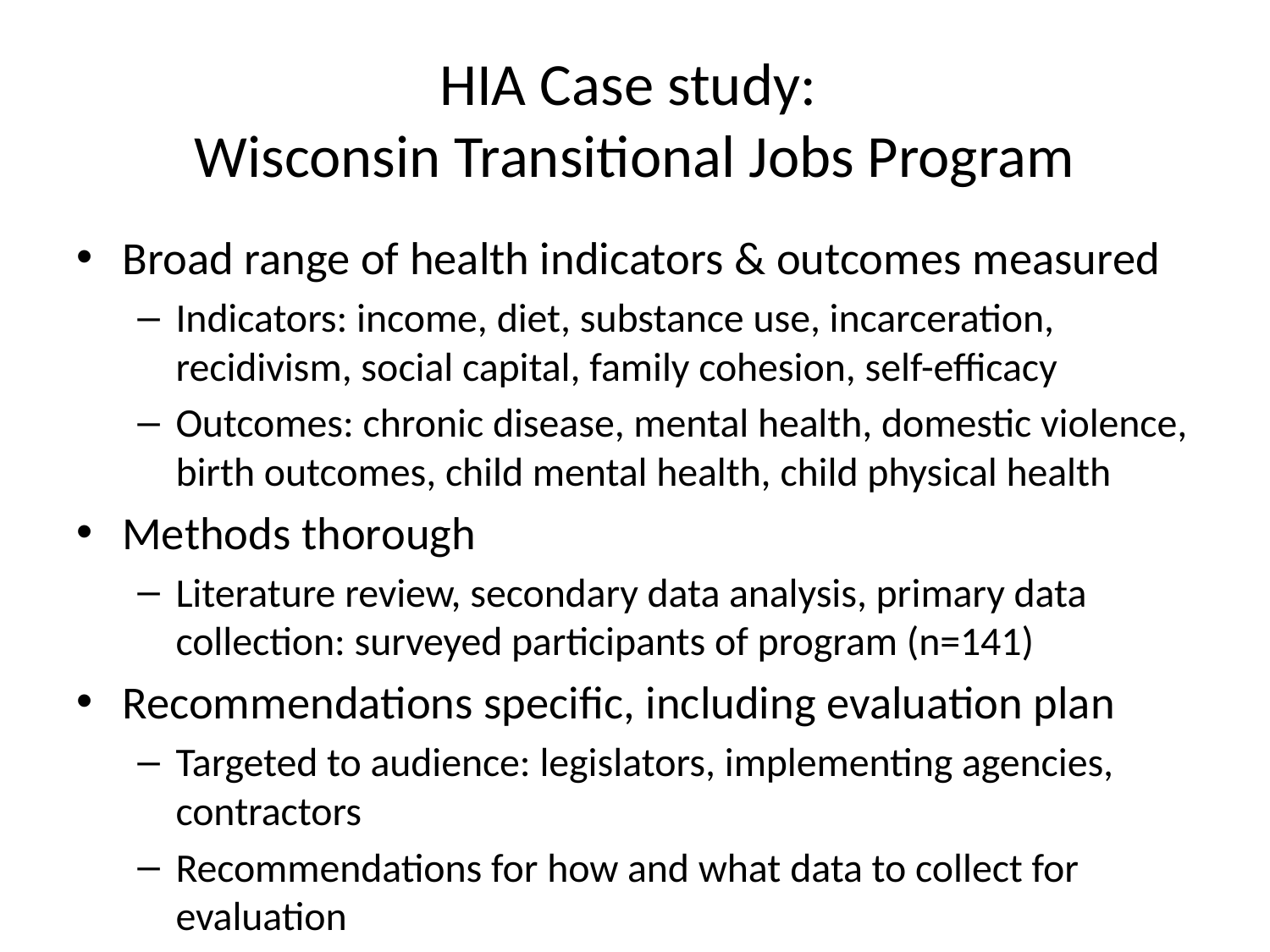

# HIA Case study: Wisconsin Transitional Jobs Program
Broad range of health indicators & outcomes measured
Indicators: income, diet, substance use, incarceration, recidivism, social capital, family cohesion, self-efficacy
Outcomes: chronic disease, mental health, domestic violence, birth outcomes, child mental health, child physical health
Methods thorough
Literature review, secondary data analysis, primary data collection: surveyed participants of program (n=141)
Recommendations specific, including evaluation plan
Targeted to audience: legislators, implementing agencies, contractors
Recommendations for how and what data to collect for evaluation